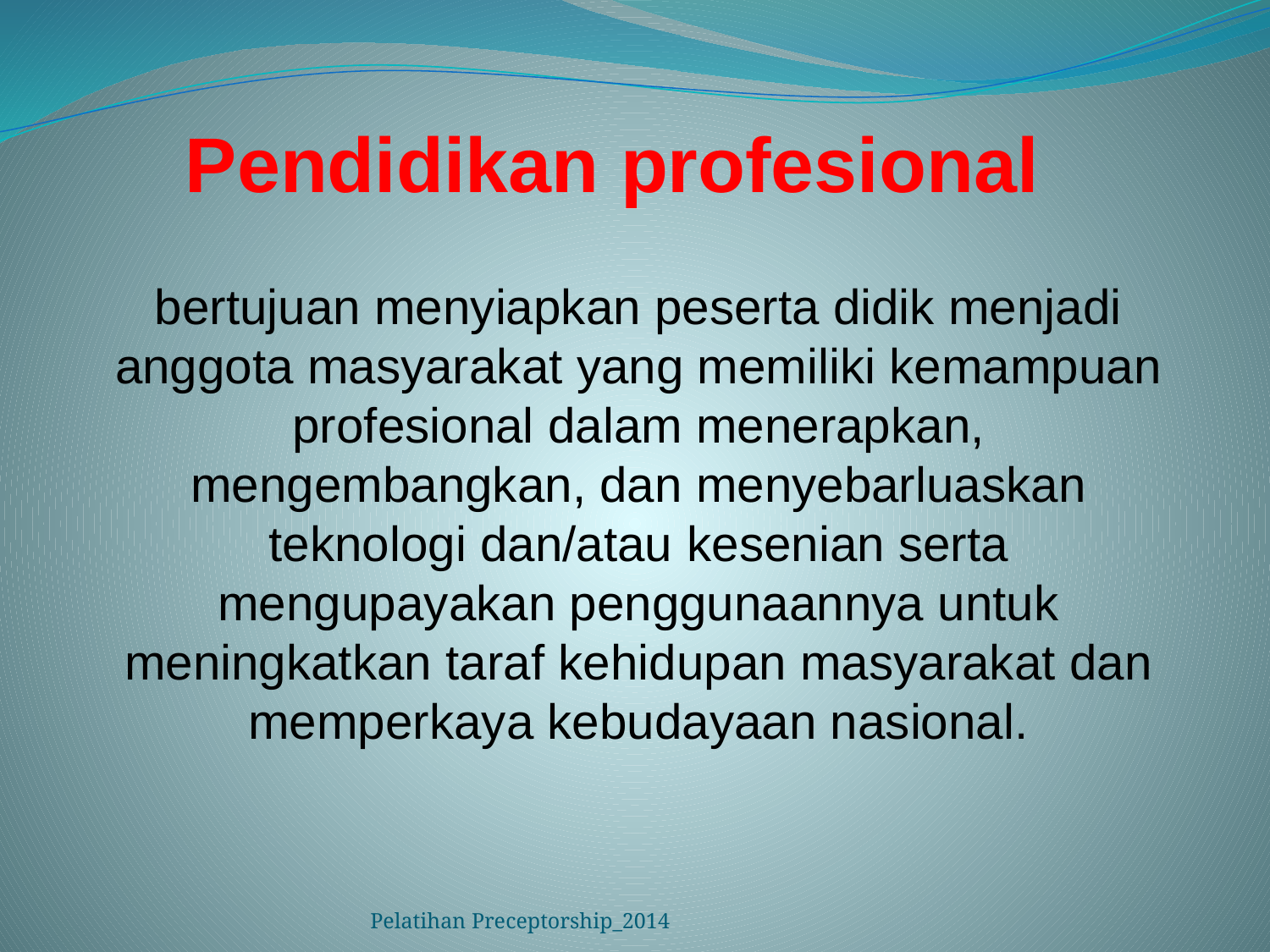

Pendidikan profesional

bertujuan menyiapkan peserta didik menjadi anggota masyarakat yang memiliki kemampuan profesional dalam menerapkan, mengembangkan, dan menyebarluaskan teknologi dan/atau kesenian serta mengupayakan penggunaannya untuk meningkatkan taraf kehidupan masyarakat dan memperkaya kebudayaan nasional.
Pelatihan Preceptorship_2014